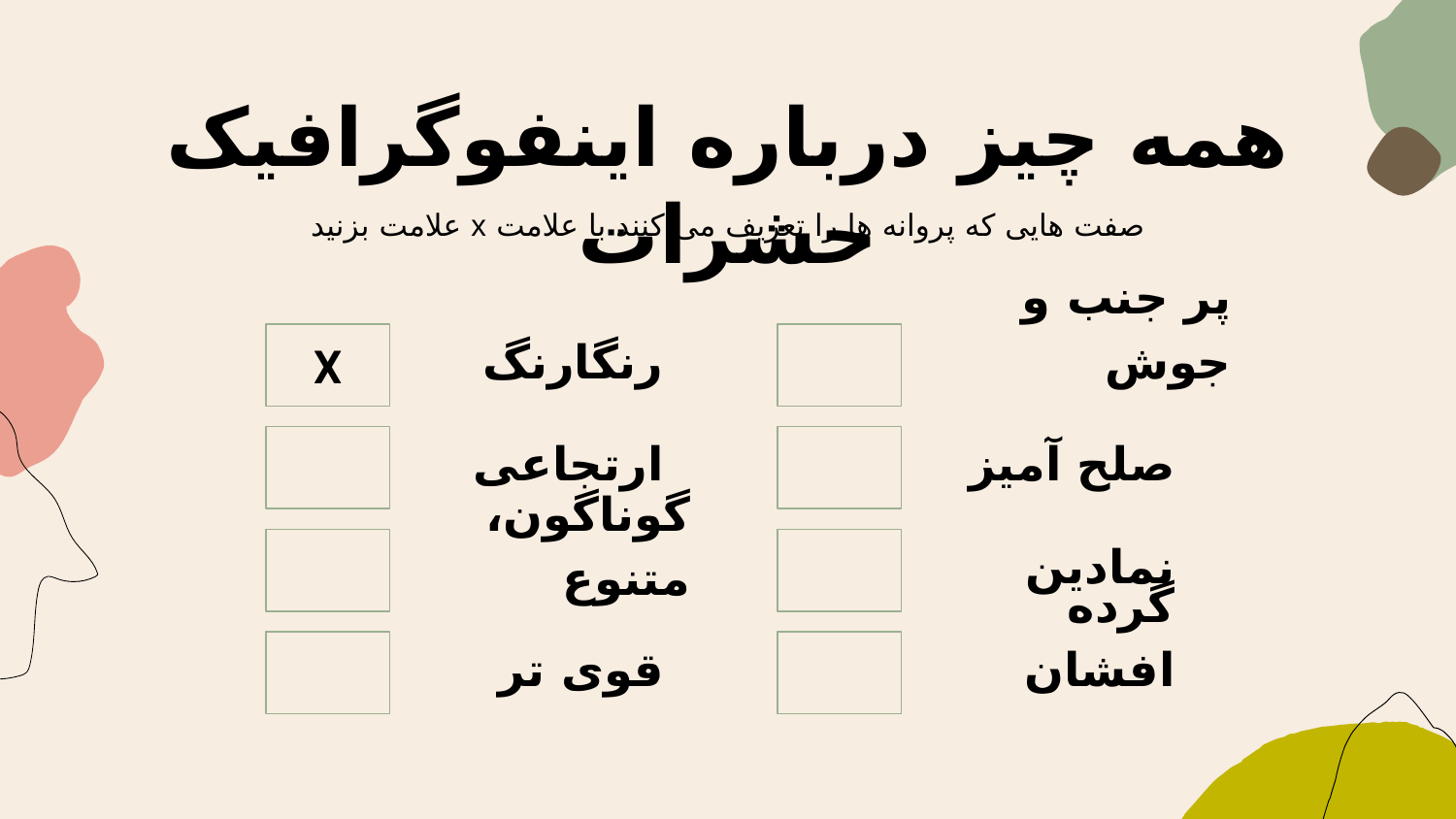

# همه چیز درباره اینفوگرافیک حشرات
صفت هایی که پروانه ها را تعریف می کنند با علامت x علامت بزنید
پر جنب و جوش
X

رنگارنگ
ارتجاعی

صلح آمیز
گوناگون، متنوع

نمادین

قوی تر
گرده افشان